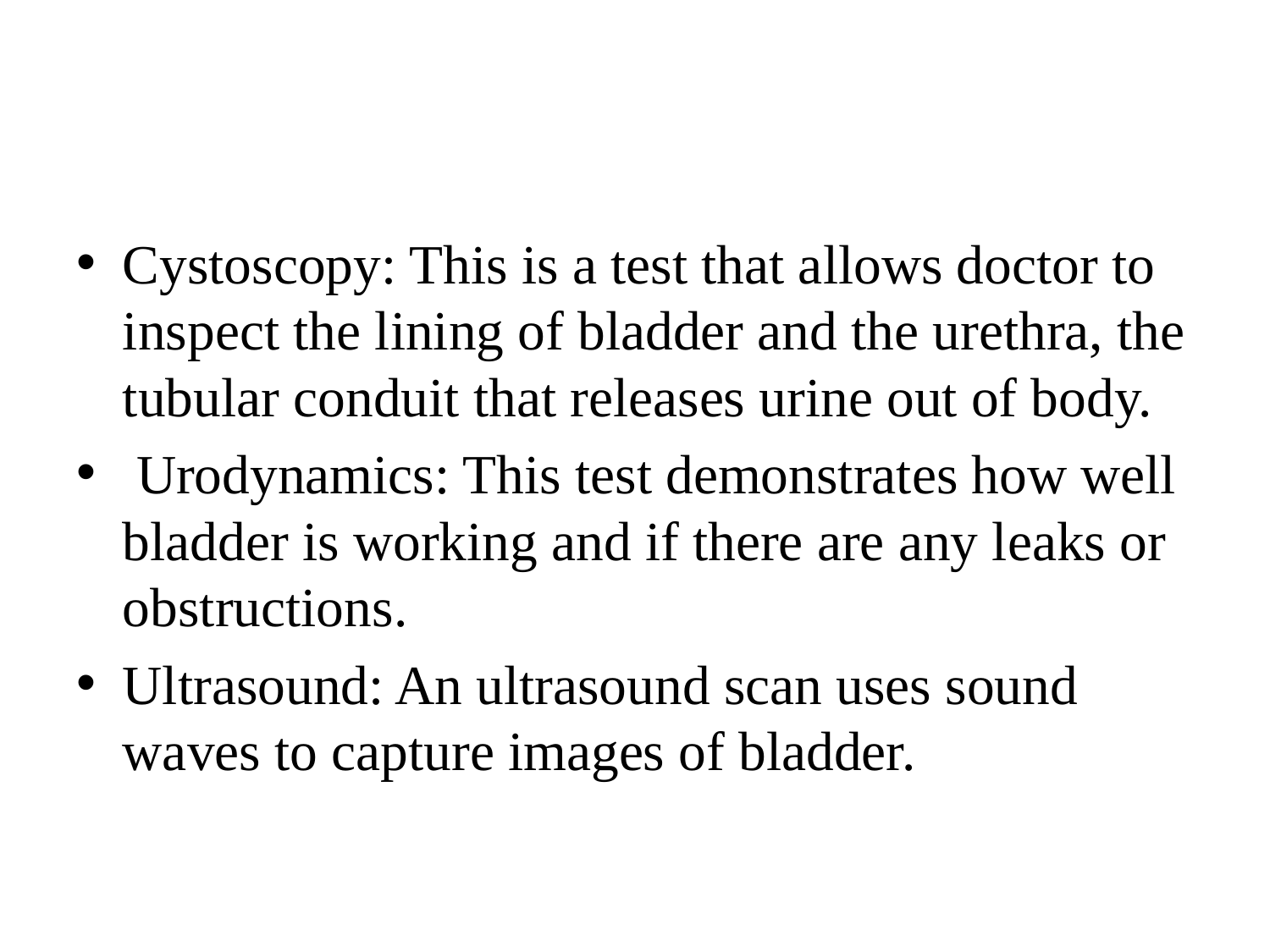

#
Cystoscopy: This is a test that allows doctor to inspect the lining of bladder and the urethra, the tubular conduit that releases urine out of body.
 Urodynamics: This test demonstrates how well bladder is working and if there are any leaks or obstructions.
Ultrasound: An ultrasound scan uses sound waves to capture images of bladder.